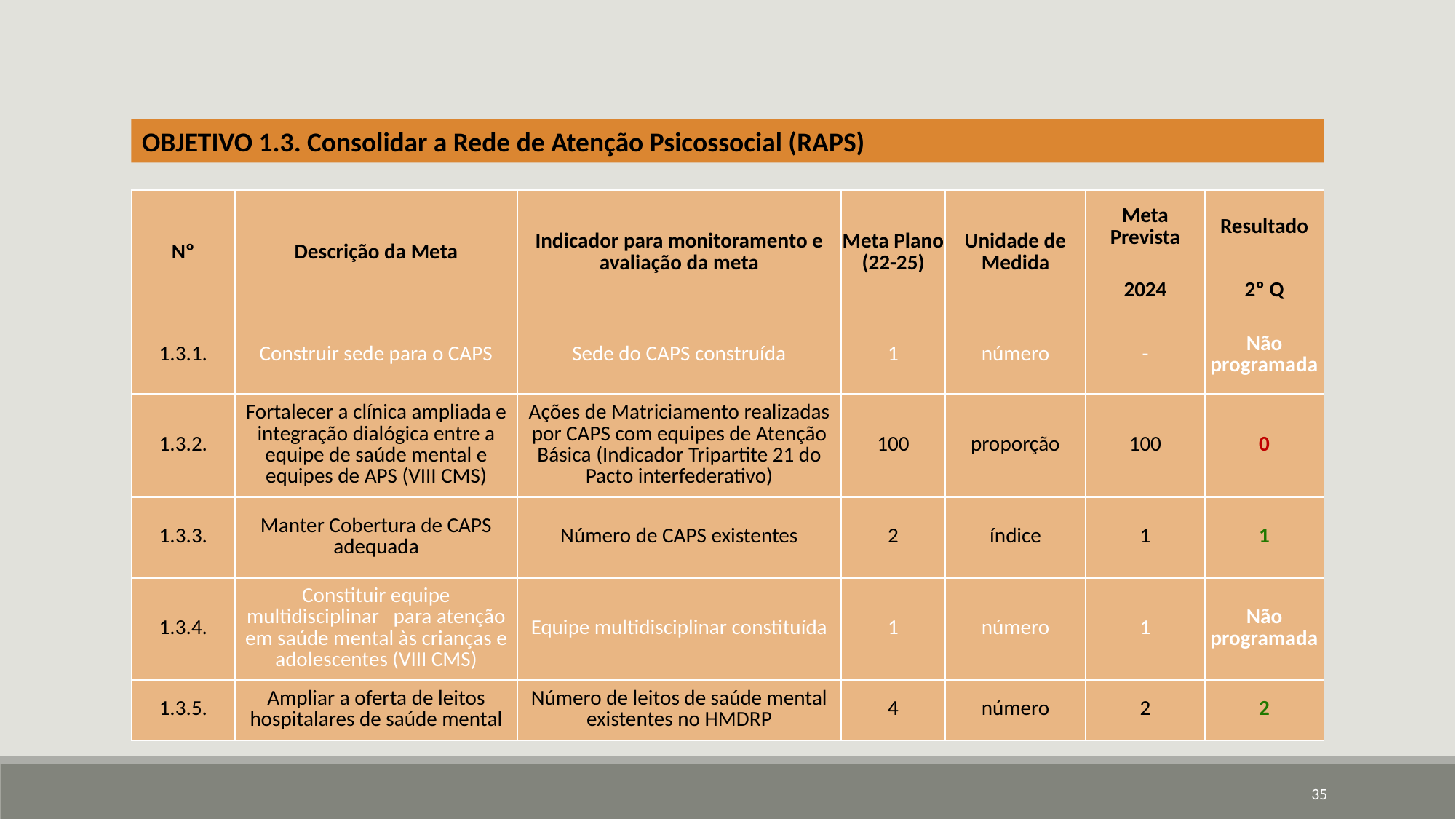

OBJETIVO 1.3. Consolidar a Rede de Atenção Psicossocial (RAPS)
| Nº | Descrição da Meta | Indicador para monitoramento e avaliação da meta | Meta Plano (22-25) | Unidade de Medida | Meta Prevista | Resultado |
| --- | --- | --- | --- | --- | --- | --- |
|  |  |  |  |  | 2024 | 2º Q |
| 1.3.1. | Construir sede para o CAPS | Sede do CAPS construída | 1 | número | - | Não programada |
| 1.3.2. | Fortalecer a clínica ampliada e integração dialógica entre a equipe de saúde mental e equipes de APS (VIII CMS) | Ações de Matriciamento realizadas por CAPS com equipes de Atenção Básica (Indicador Tripartite 21 do Pacto interfederativo) | 100 | proporção | 100 | 0 |
| 1.3.3. | Manter Cobertura de CAPS adequada | Número de CAPS existentes | 2 | índice | 1 | 1 |
| 1.3.4. | Constituir equipe multidisciplinar para atenção em saúde mental às crianças e adolescentes (VIII CMS) | Equipe multidisciplinar constituída | 1 | número | 1 | Não programada |
| 1.3.5. | Ampliar a oferta de leitos hospitalares de saúde mental | Número de leitos de saúde mental existentes no HMDRP | 4 | número | 2 | 2 |
35